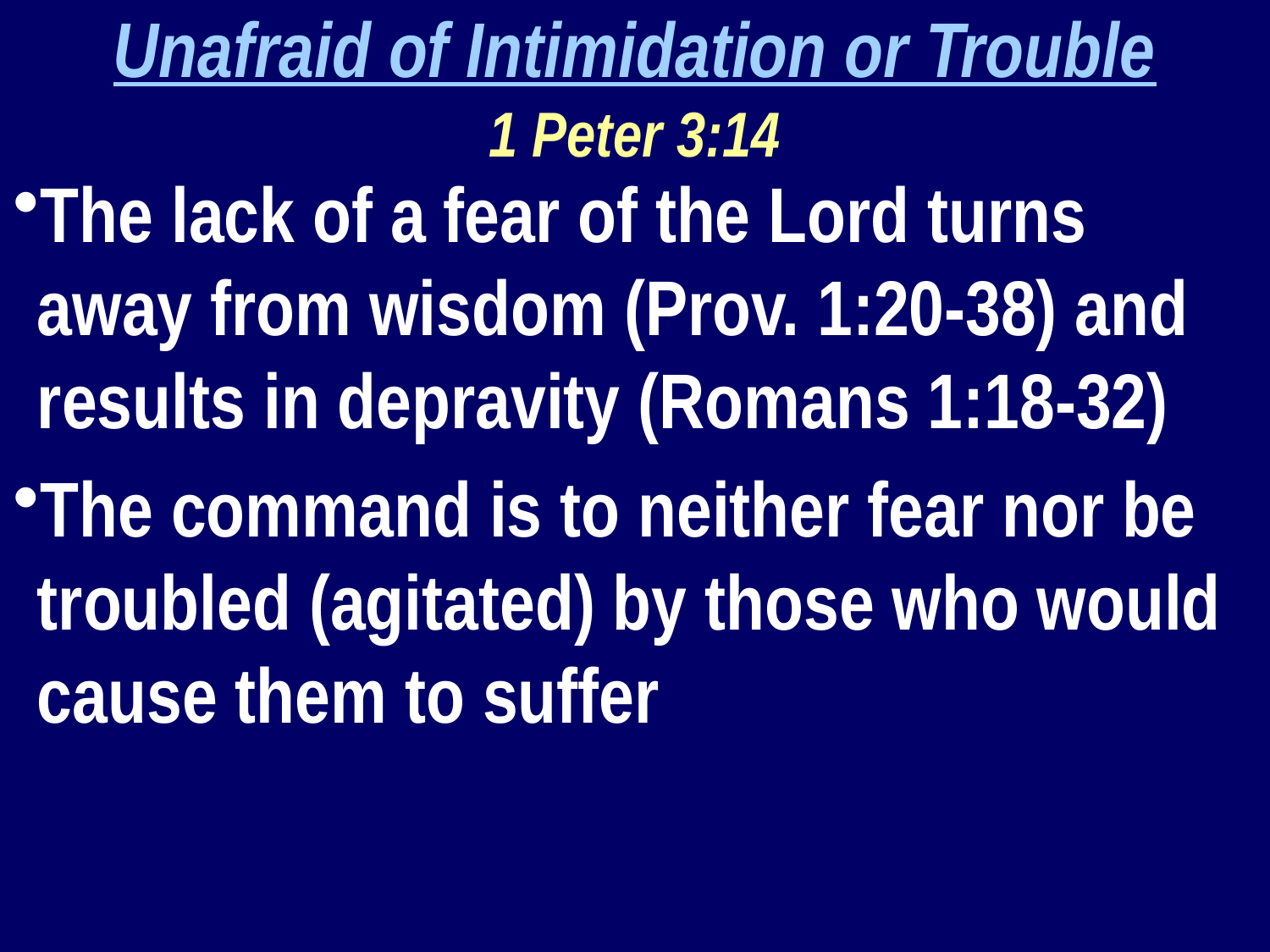

Unafraid of Intimidation or Trouble
1 Peter 3:14
The lack of a fear of the Lord turns away from wisdom (Prov. 1:20-38) and results in depravity (Romans 1:18-32)
The command is to neither fear nor be troubled (agitated) by those who would cause them to suffer